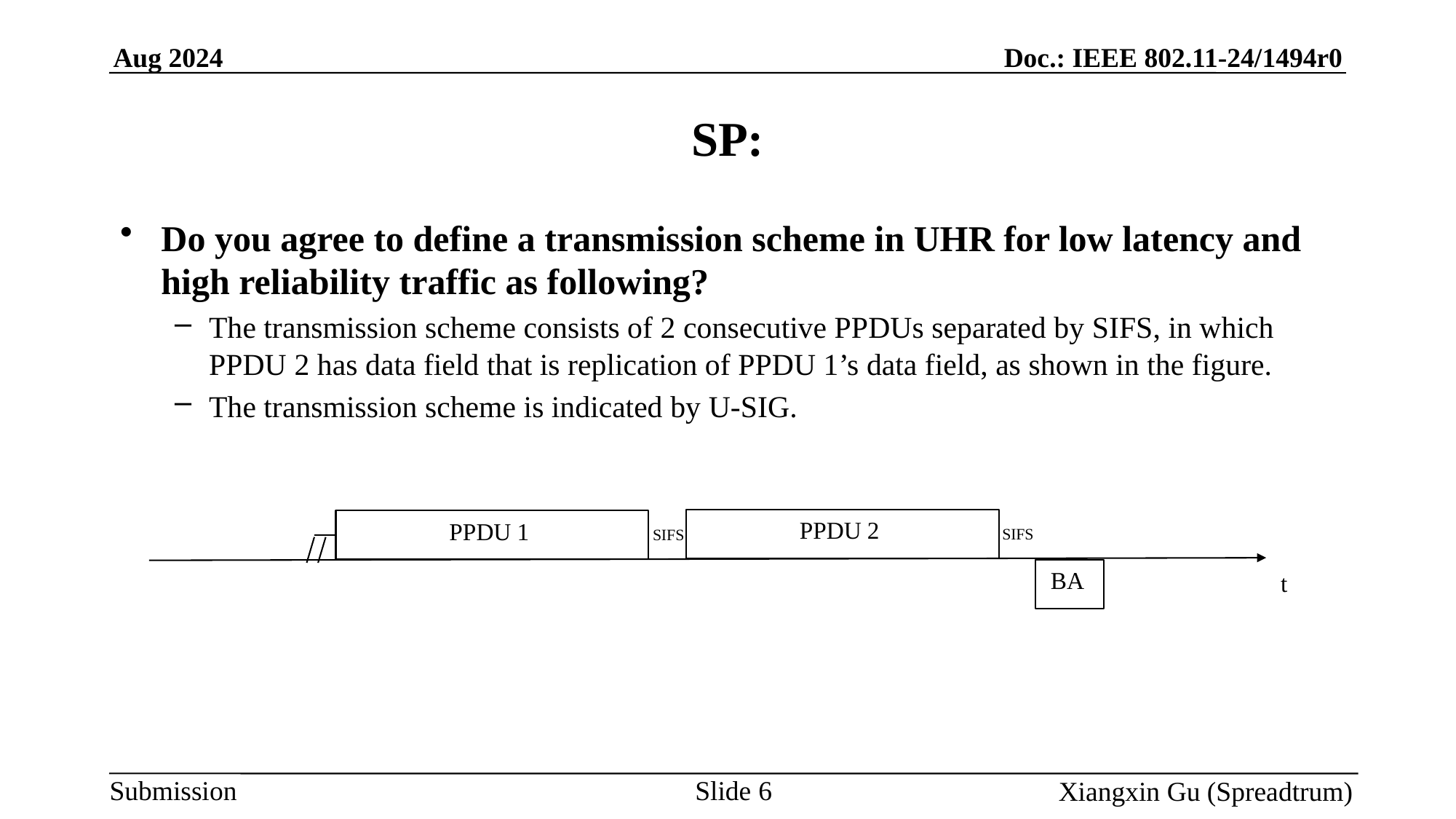

# SP:
Do you agree to define a transmission scheme in UHR for low latency and high reliability traffic as following?
The transmission scheme consists of 2 consecutive PPDUs separated by SIFS, in which PPDU 2 has data field that is replication of PPDU 1’s data field, as shown in the figure.
The transmission scheme is indicated by U-SIG.
PPDU 2
PPDU 1
SIFS
SIFS
BA
t
Slide 6
Xiangxin Gu (Spreadtrum)